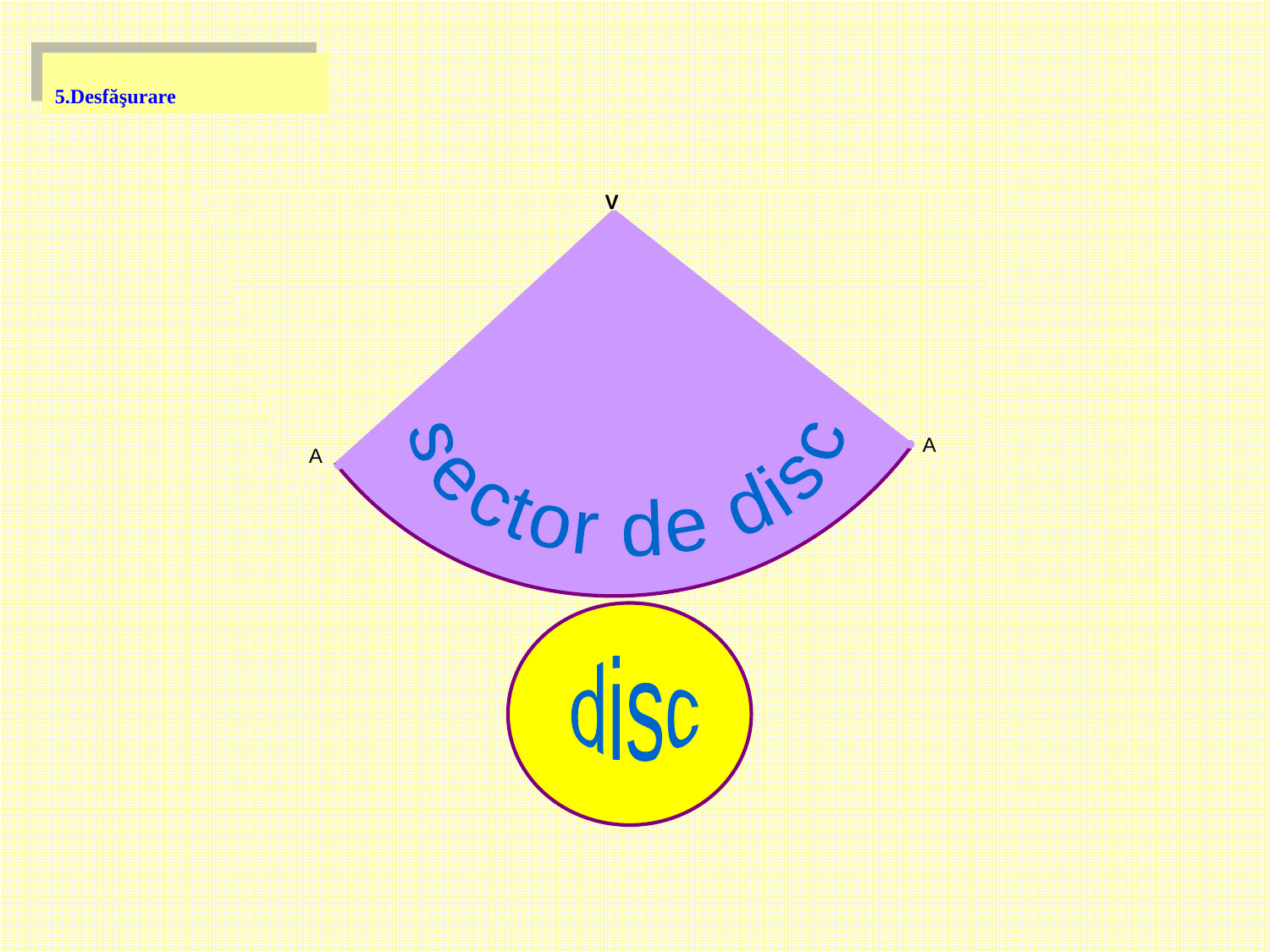

5.Desfăşurare
V

sector de disc
A
A

disc